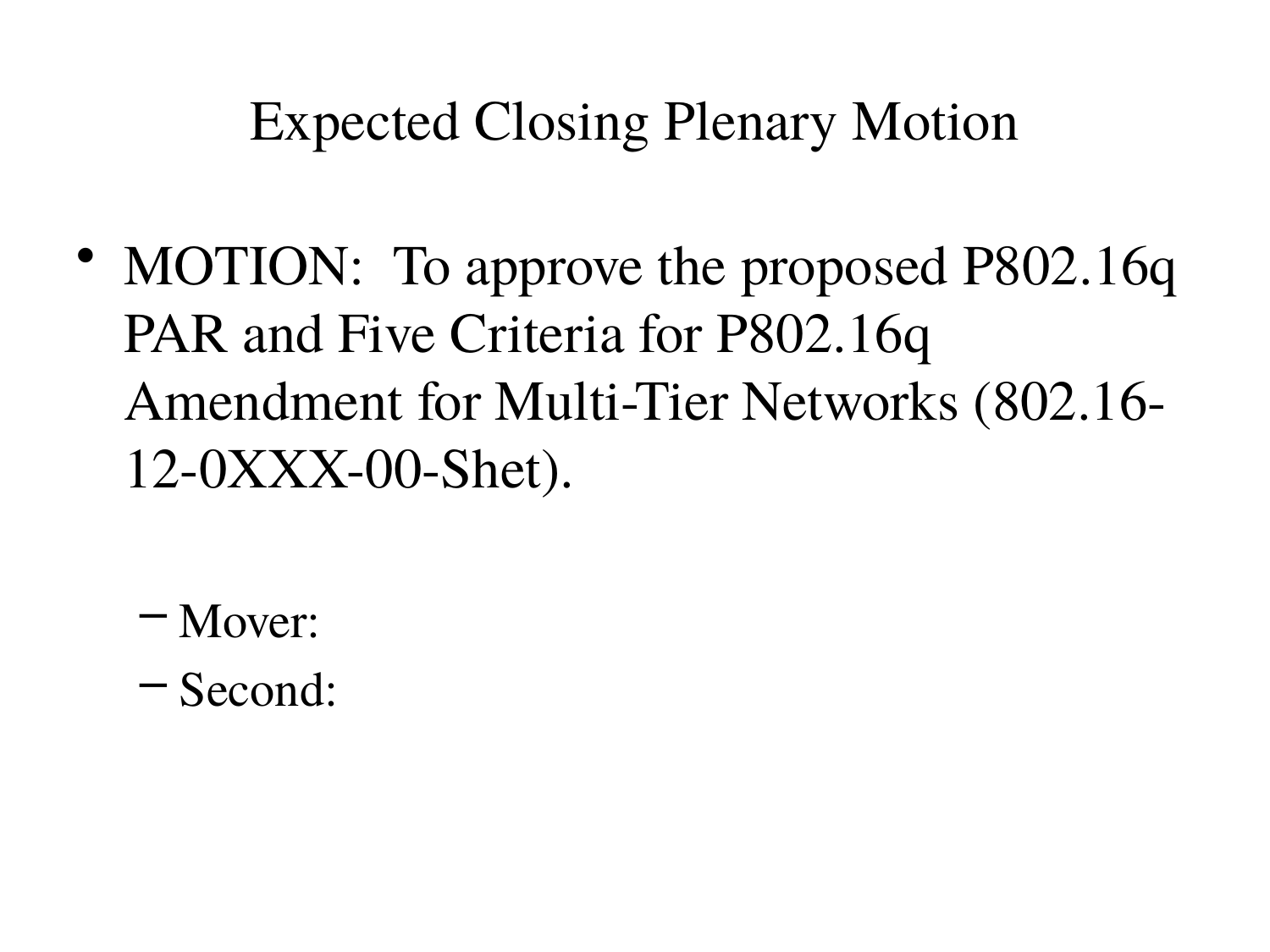

# Expected Closing Plenary Motion
MOTION:  To approve the proposed P802.16q PAR and Five Criteria for P802.16q Amendment for Multi-Tier Networks (802.16-12-0XXX-00-Shet).

Mover:
Second: